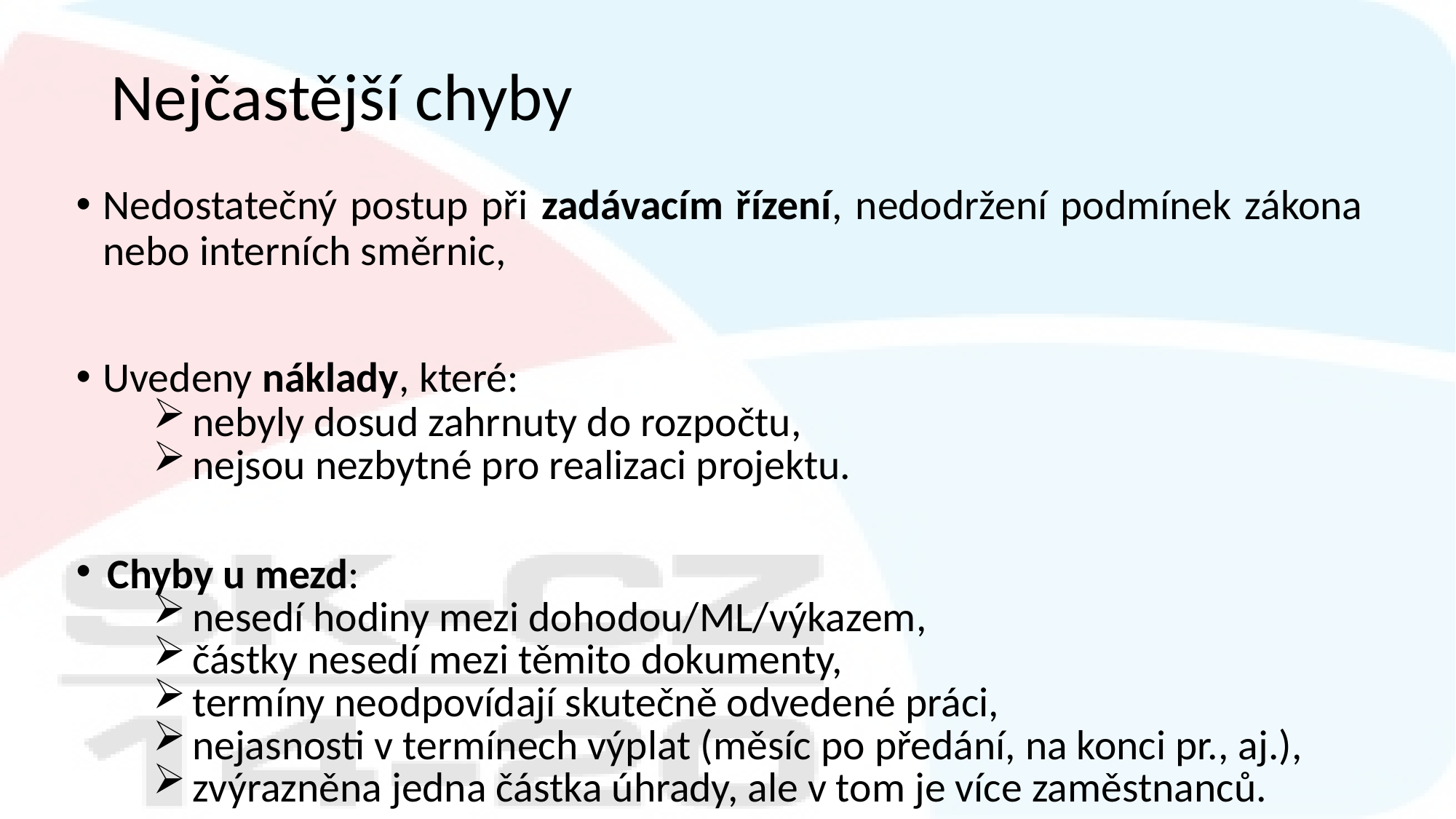

# Nejčastější chyby
Nedostatečný postup při zadávacím řízení, nedodržení podmínek zákona nebo interních směrnic,

Uvedeny náklady, které:
nebyly dosud zahrnuty do rozpočtu,
nejsou nezbytné pro realizaci projektu.

Chyby u mezd:
nesedí hodiny mezi dohodou/ML/výkazem,
částky nesedí mezi těmito dokumenty,
termíny neodpovídají skutečně odvedené práci,
nejasnosti v termínech výplat (měsíc po předání, na konci pr., aj.),
zvýrazněna jedna částka úhrady, ale v tom je více zaměstnanců.